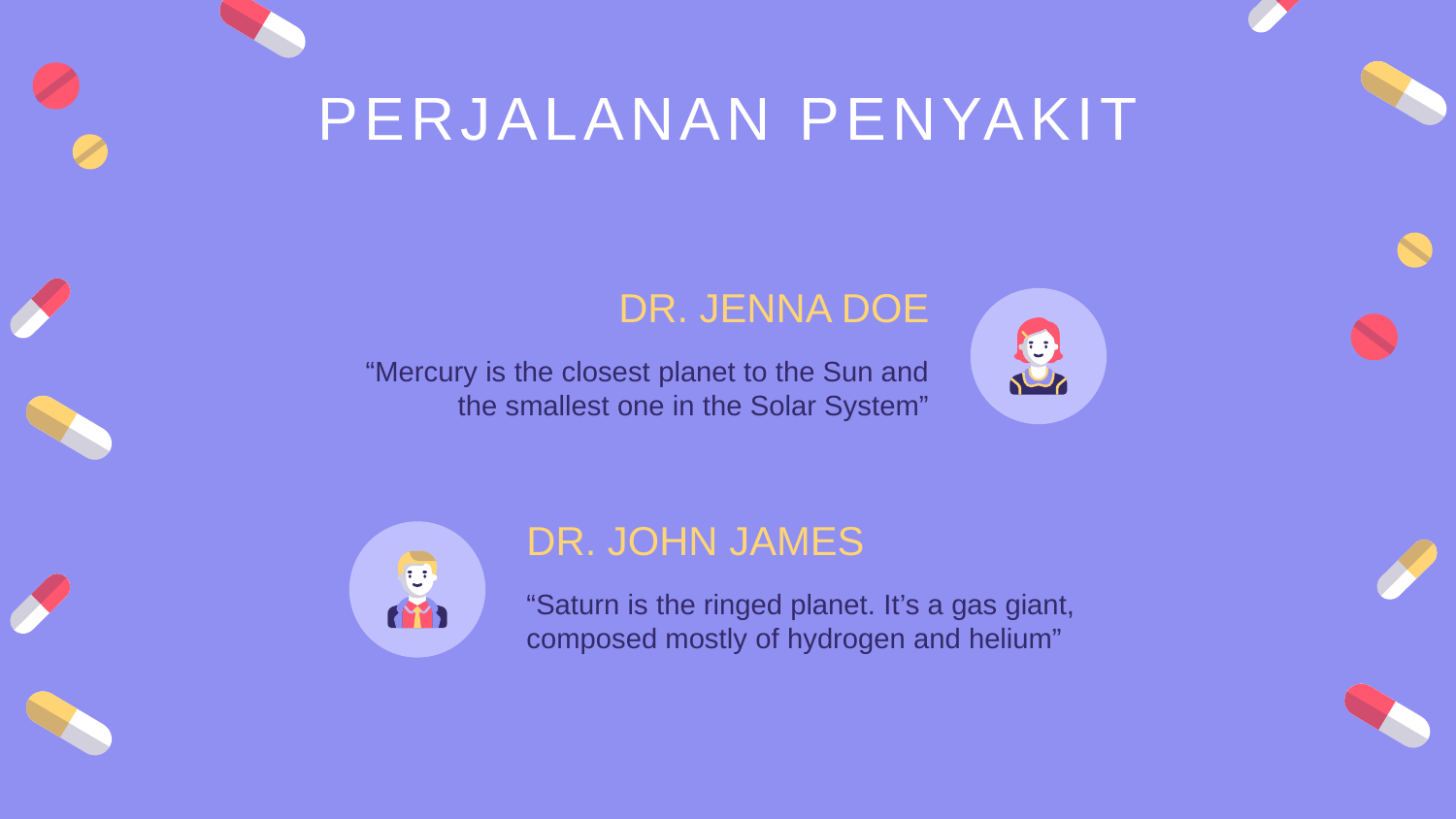

# PERJALANAN PENYAKIT
DR. JENNA DOE

“Mercury is the closest planet to the Sun and the smallest one in the Solar System”
DR. JOHN JAMES

“Saturn is the ringed planet. It’s a gas giant, composed mostly of hydrogen and helium”